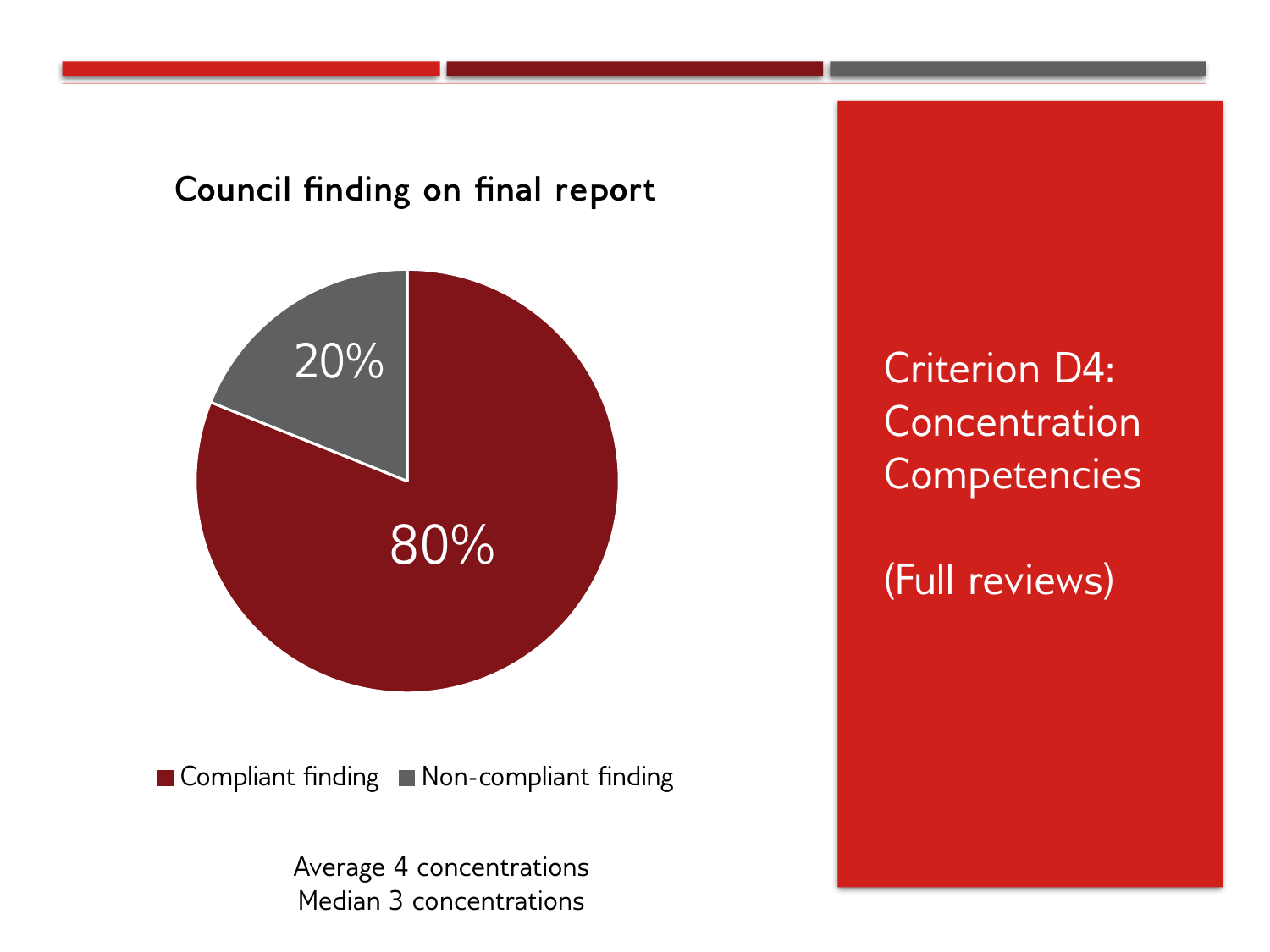

### Chart: Council finding on final report

| Category |  |
|---|---|
| Compliant finding | 30.0 |
| Non-compliant finding | 7.0 |
# Criterion D4: Concentration Competencies
(Full reviews)
Average 4 concentrations
Median 3 concentrations